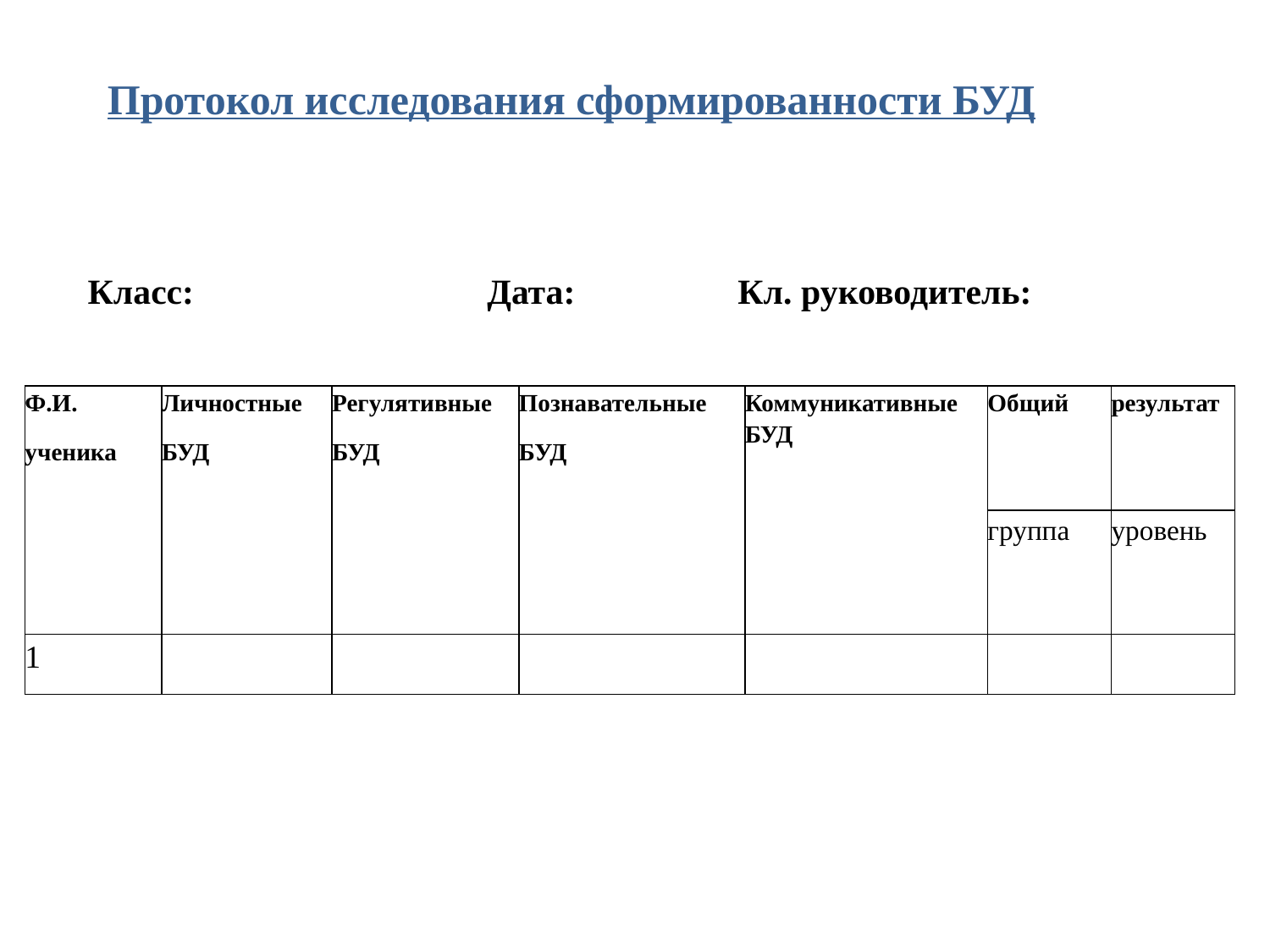

Протокол исследования сформированности БУД
Класс:                                 Дата:	                Кл. руководитель:

| Ф.И. ученика | Личностные БУД | Регулятивные БУД | Познавательные БУД | Коммуникативные БУД | Общий | результат |
| --- | --- | --- | --- | --- | --- | --- |
|  |  |  |  |  | группа | уровень |
| 1 |  |  |  |  |  |  |